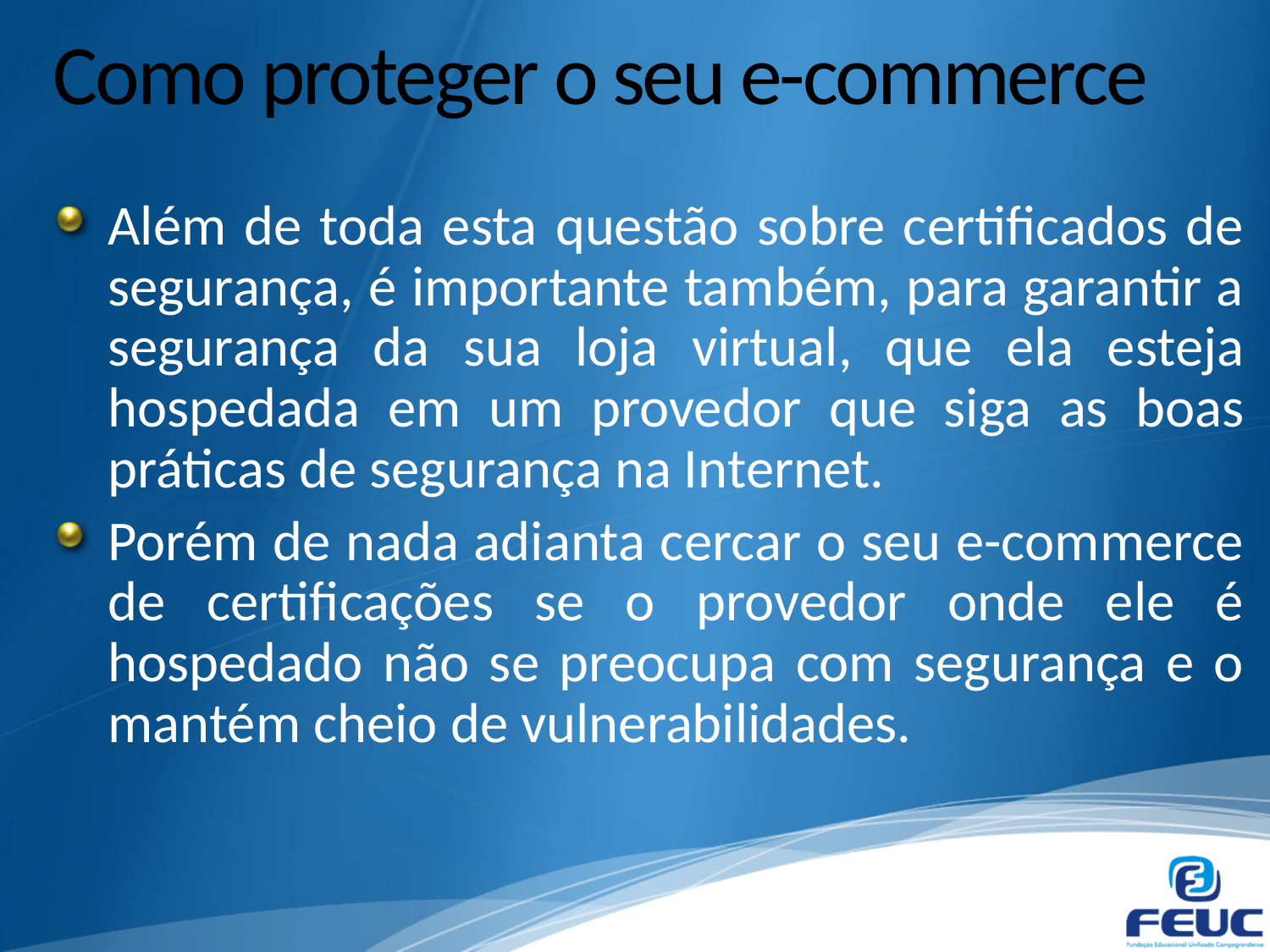

# Como proteger o seu e-commerce
Além de toda esta questão sobre certificados de segurança, é importante também, para garantir a segurança da sua loja virtual, que ela esteja hospedada em um provedor que siga as boas práticas de segurança na Internet.
Porém de nada adianta cercar o seu e-commerce de certificações se o provedor onde ele é hospedado não se preocupa com segurança e o mantém cheio de vulnerabilidades.